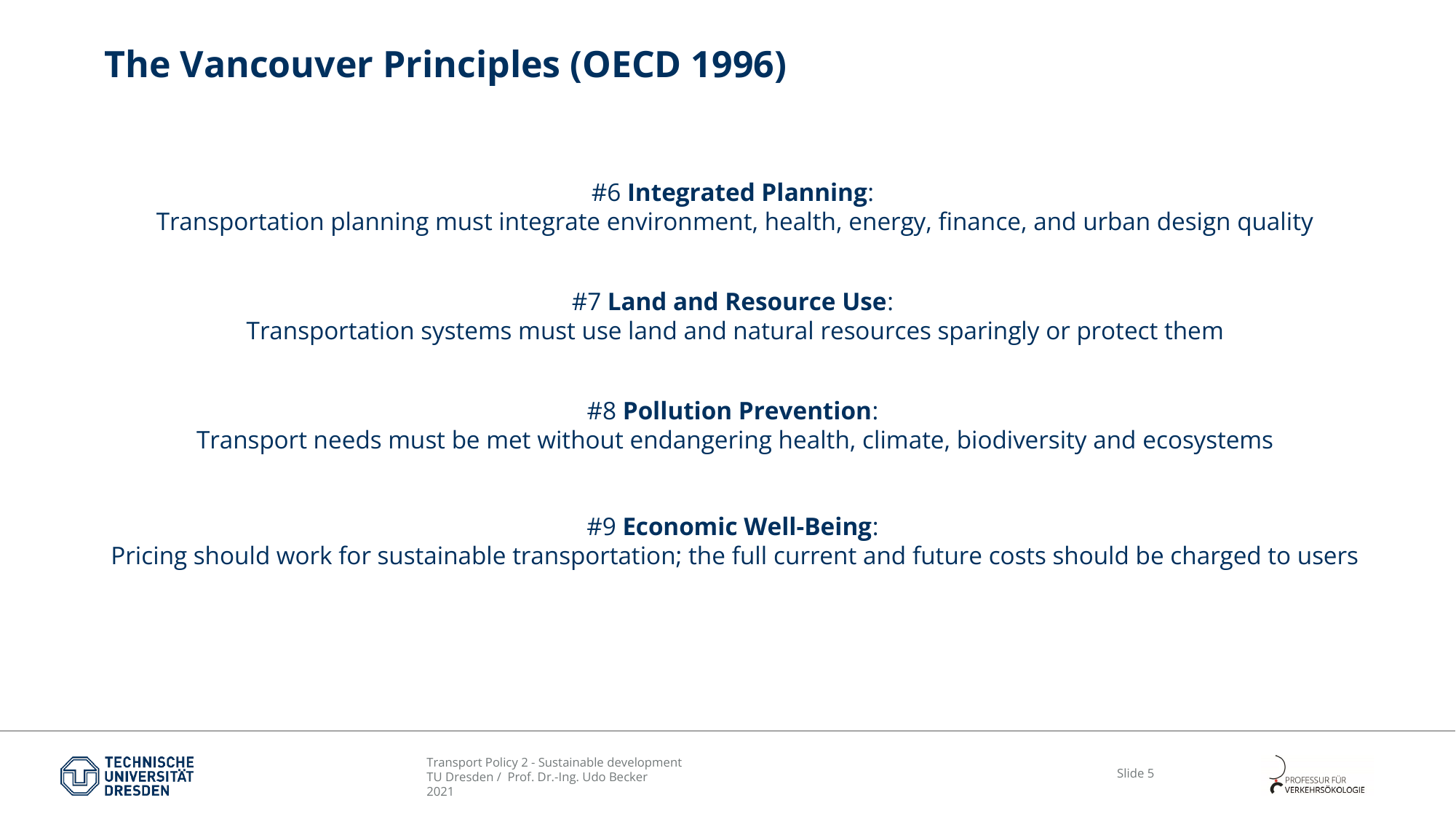

# The Vancouver Principles (OECD 1996)
#6 Integrated Planning:
Transportation planning must integrate environment, health, energy, finance, and urban design quality

#7 Land and Resource Use:
Transportation systems must use land and natural resources sparingly or protect them

#8 Pollution Prevention:
Transport needs must be met without endangering health, climate, biodiversity and ecosystems

#9 Economic Well-Being:
Pricing should work for sustainable transportation; the full current and future costs should be charged to users